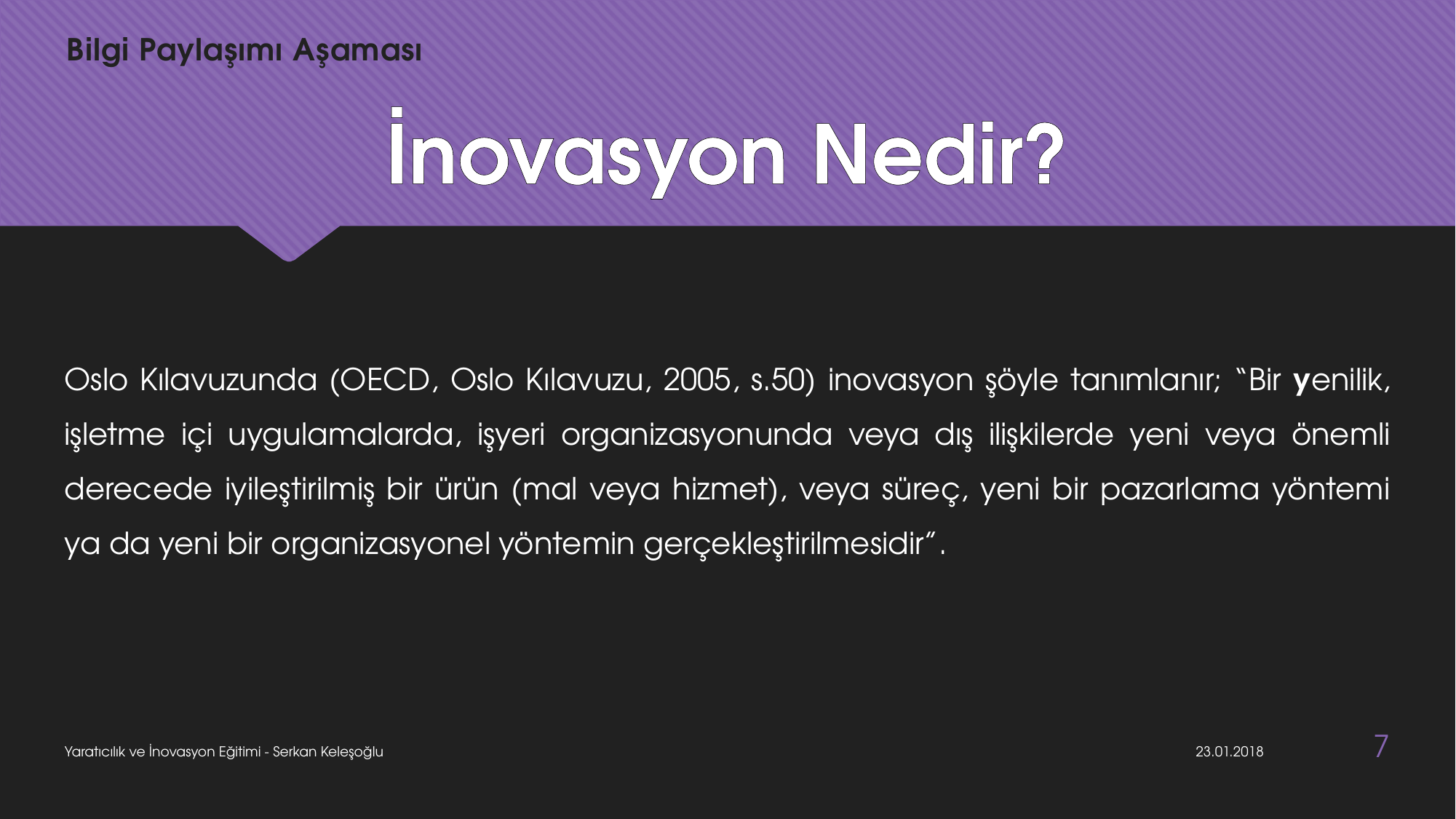

Bilgi Paylaşımı Aşaması
İnovasyon Nedir?
Oslo Kılavuzunda (OECD, Oslo Kılavuzu, 2005, s.50) inovasyon şöyle tanımlanır; “Bir yenilik, işletme içi uygulamalarda, işyeri organizasyonunda veya dış ilişkilerde yeni veya önemli derecede iyileştirilmiş bir ürün (mal veya hizmet), veya süreç, yeni bir pazarlama yöntemi ya da yeni bir organizasyonel yöntemin gerçekleştirilmesidir”.
7
Yaratıcılık ve İnovasyon Eğitimi - Serkan Keleşoğlu
23.01.2018